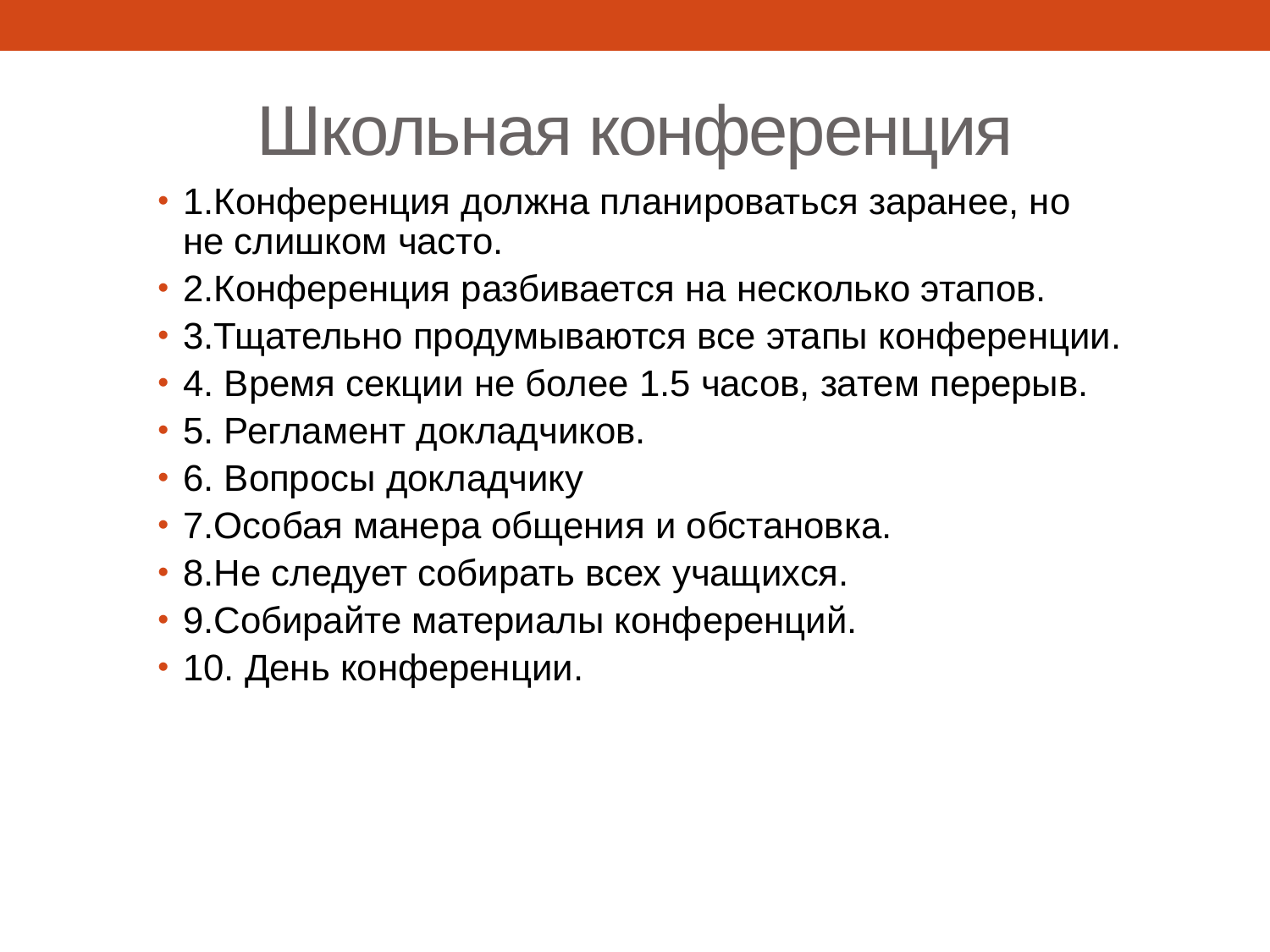

# Школьная конференция
1.Конференция должна планироваться заранее, но не слишком часто.
2.Конференция разбивается на несколько этапов.
3.Тщательно продумываются все этапы конференции.
4. Время секции не более 1.5 часов, затем перерыв.
5. Регламент докладчиков.
6. Вопросы докладчику
7.Особая манера общения и обстановка.
8.Не следует собирать всех учащихся.
9.Собирайте материалы конференций.
10. День конференции.